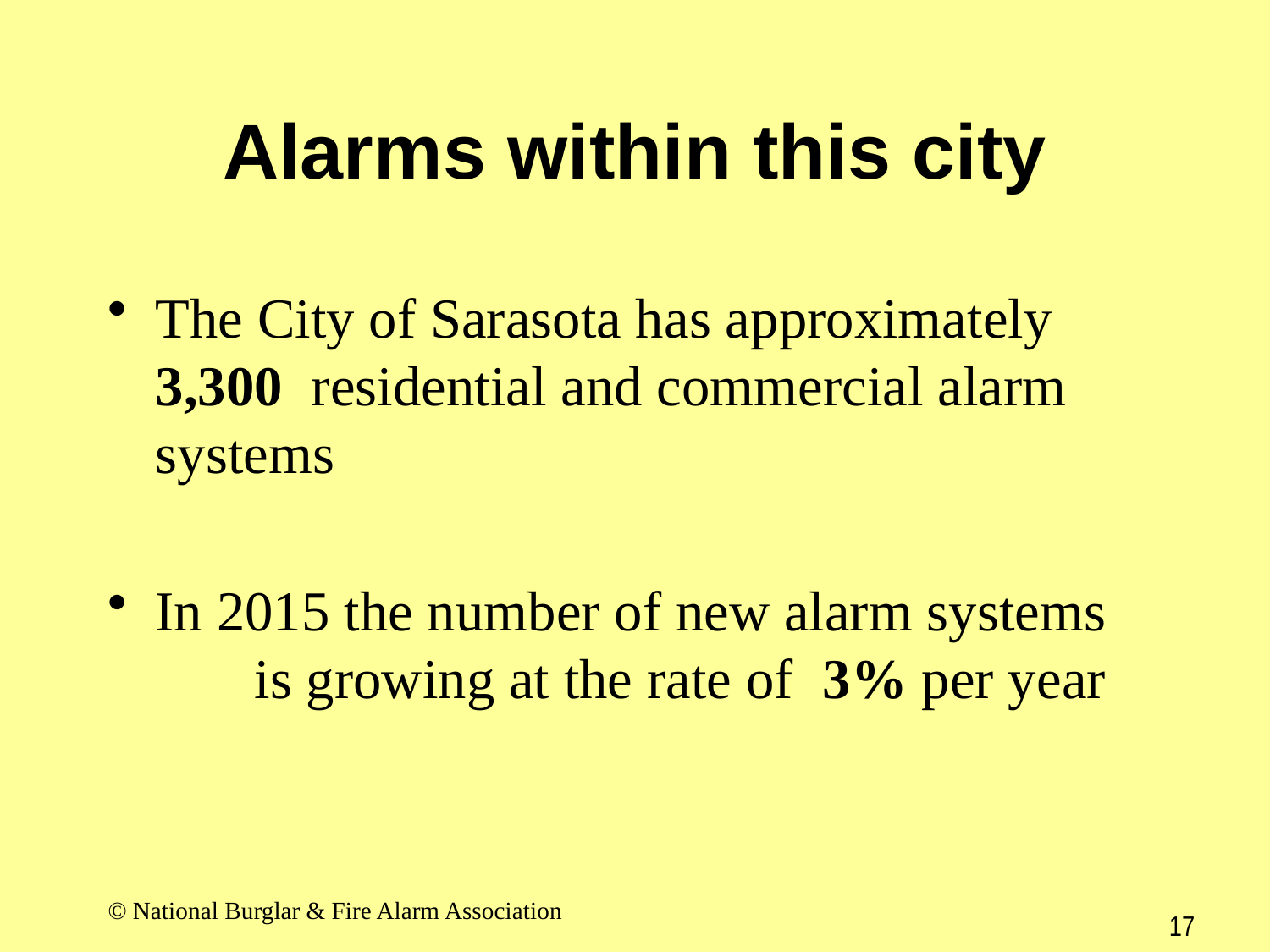

# Alarms within this city
The City of Sarasota has approximately 3,300  residential and commercial alarm systems

In 2015 the number of new alarm systems           is growing at the rate of  3% per year
© National Burglar & Fire Alarm Association